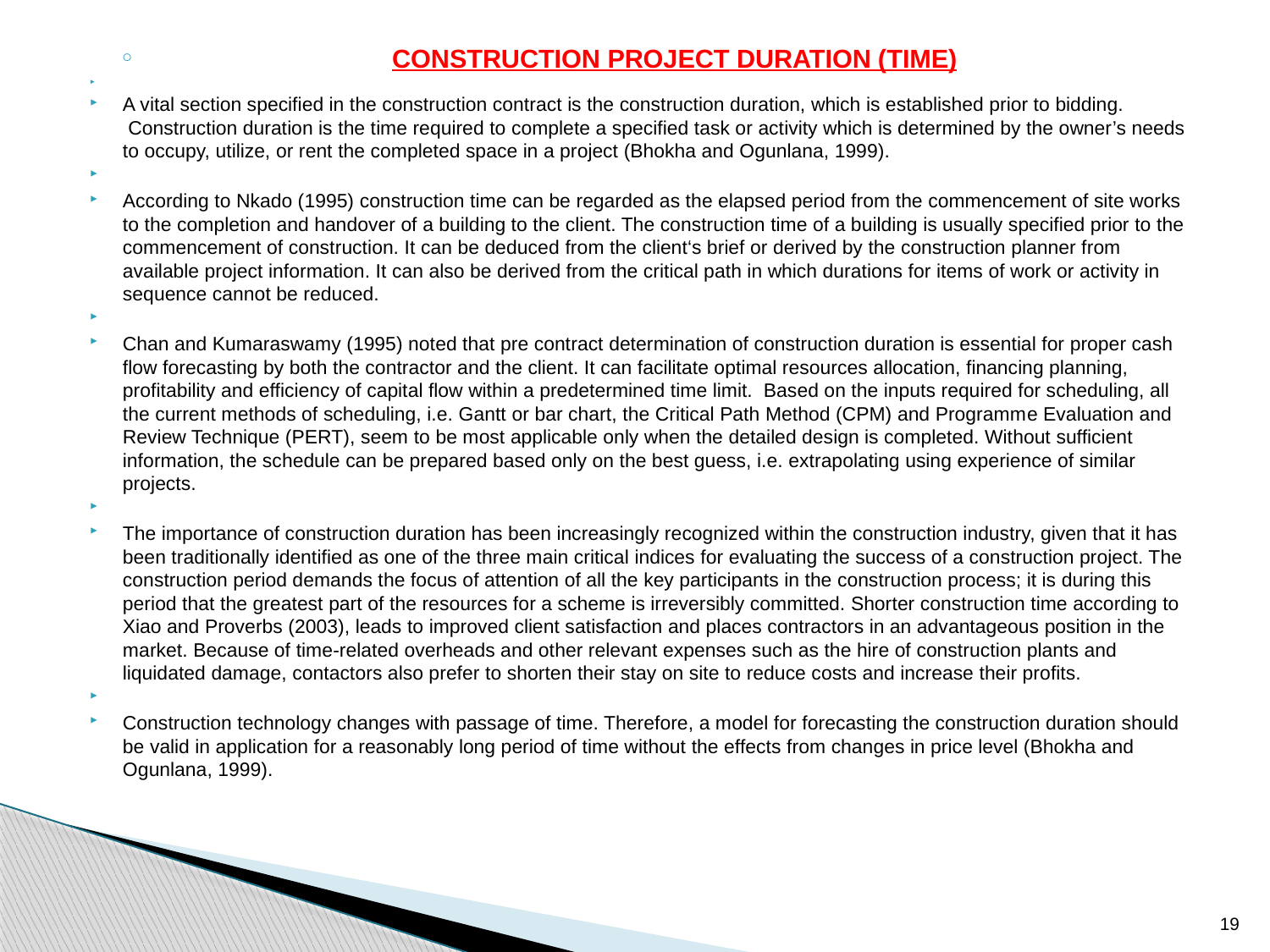

CONSTRUCTION PROJECT DURATION (TIME)

A vital section specified in the construction contract is the construction duration, which is established prior to bidding.  Construction duration is the time required to complete a specified task or activity which is determined by the owner’s needs to occupy, utilize, or rent the completed space in a project (Bhokha and Ogunlana, 1999).

According to Nkado (1995) construction time can be regarded as the elapsed period from the commencement of site works to the completion and handover of a building to the client. The construction time of a building is usually specified prior to the commencement of construction. It can be deduced from the client‘s brief or derived by the construction planner from available project information. It can also be derived from the critical path in which durations for items of work or activity in sequence cannot be reduced.

Chan and Kumaraswamy (1995) noted that pre contract determination of construction duration is essential for proper cash flow forecasting by both the contractor and the client. It can facilitate optimal resources allocation, financing planning, profitability and efficiency of capital flow within a predetermined time limit.  Based on the inputs required for scheduling, all the current methods of scheduling, i.e. Gantt or bar chart, the Critical Path Method (CPM) and Programme Evaluation and Review Technique (PERT), seem to be most applicable only when the detailed design is completed. Without sufficient information, the schedule can be prepared based only on the best guess, i.e. extrapolating using experience of similar projects.

The importance of construction duration has been increasingly recognized within the construction industry, given that it has been traditionally identified as one of the three main critical indices for evaluating the success of a construction project. The construction period demands the focus of attention of all the key participants in the construction process; it is during this period that the greatest part of the resources for a scheme is irreversibly committed. Shorter construction time according to Xiao and Proverbs (2003), leads to improved client satisfaction and places contractors in an advantageous position in the market. Because of time-related overheads and other relevant expenses such as the hire of construction plants and liquidated damage, contactors also prefer to shorten their stay on site to reduce costs and increase their profits.

Construction technology changes with passage of time. Therefore, a model for forecasting the construction duration should be valid in application for a reasonably long period of time without the effects from changes in price level (Bhokha and Ogunlana, 1999).

19